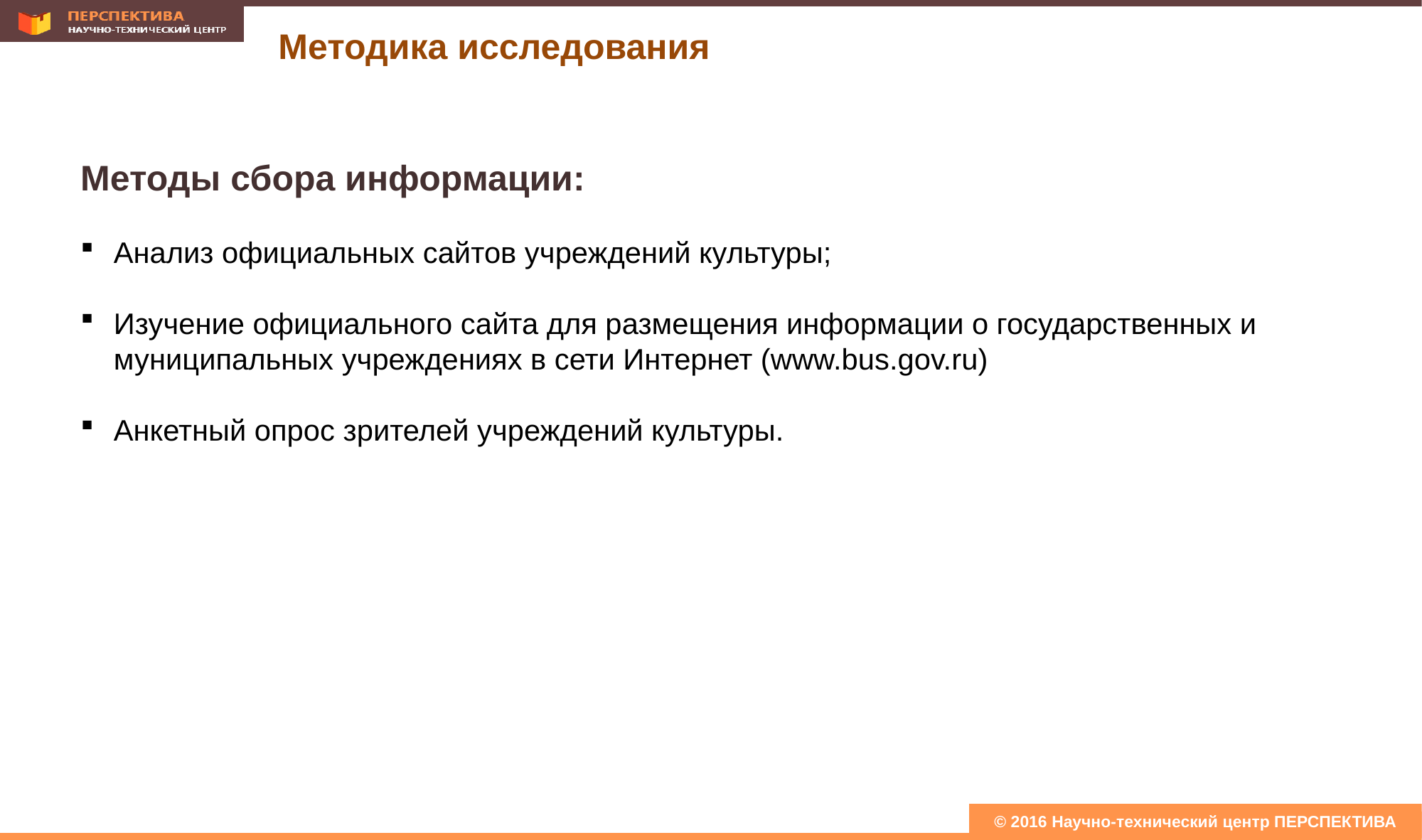

Методика исследования

Методы сбора информации:

Анализ официальных сайтов учреждений культуры;

Изучение официального сайта для размещения информации о государственных и муниципальных учреждениях в сети Интернет (www.bus.gov.ru)

Анкетный опрос зрителей учреждений культуры.
© 2016 Научно-технический центр ПЕРСПЕКТИВА